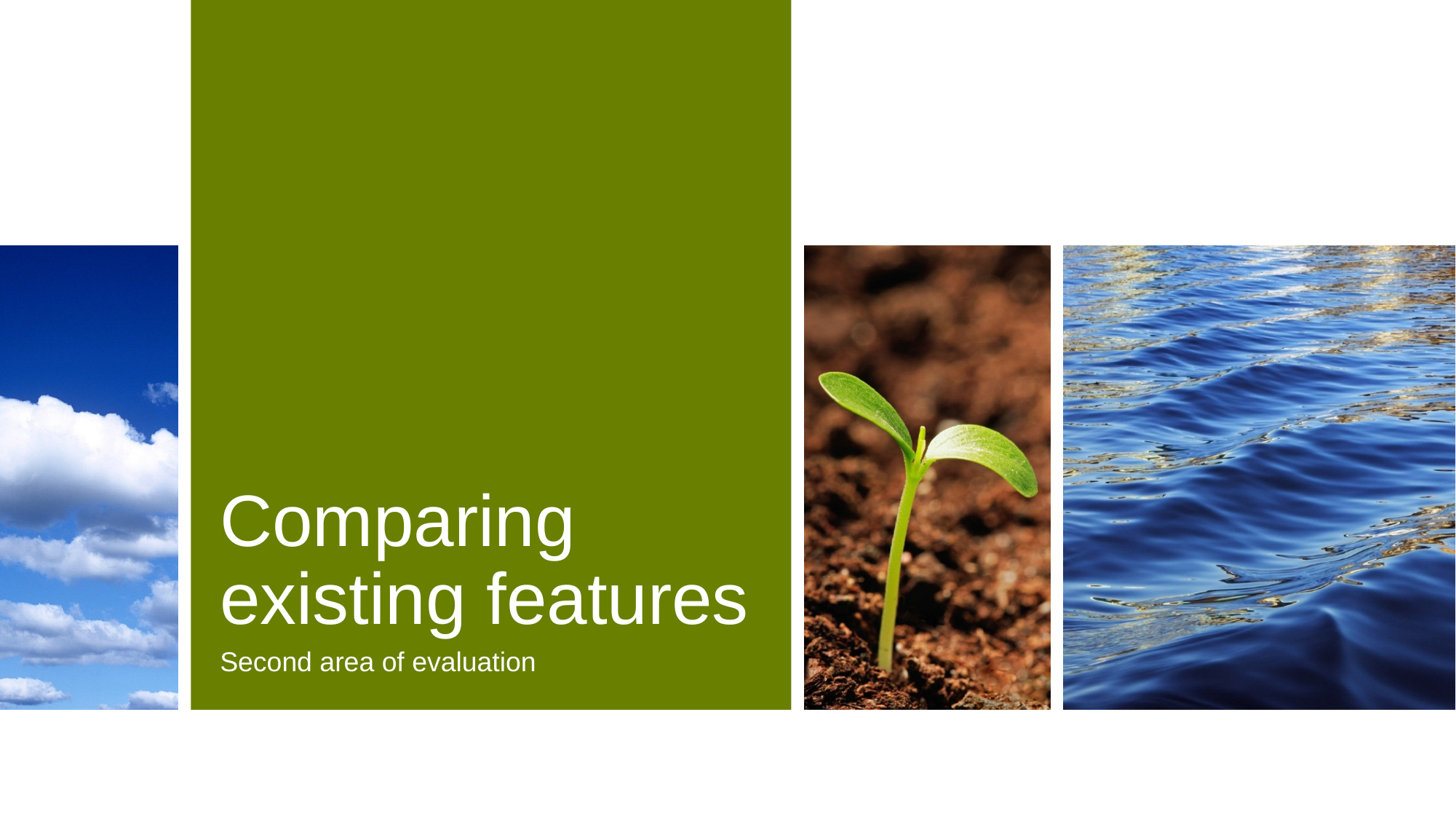

# Comparing existing features
Second area of evaluation